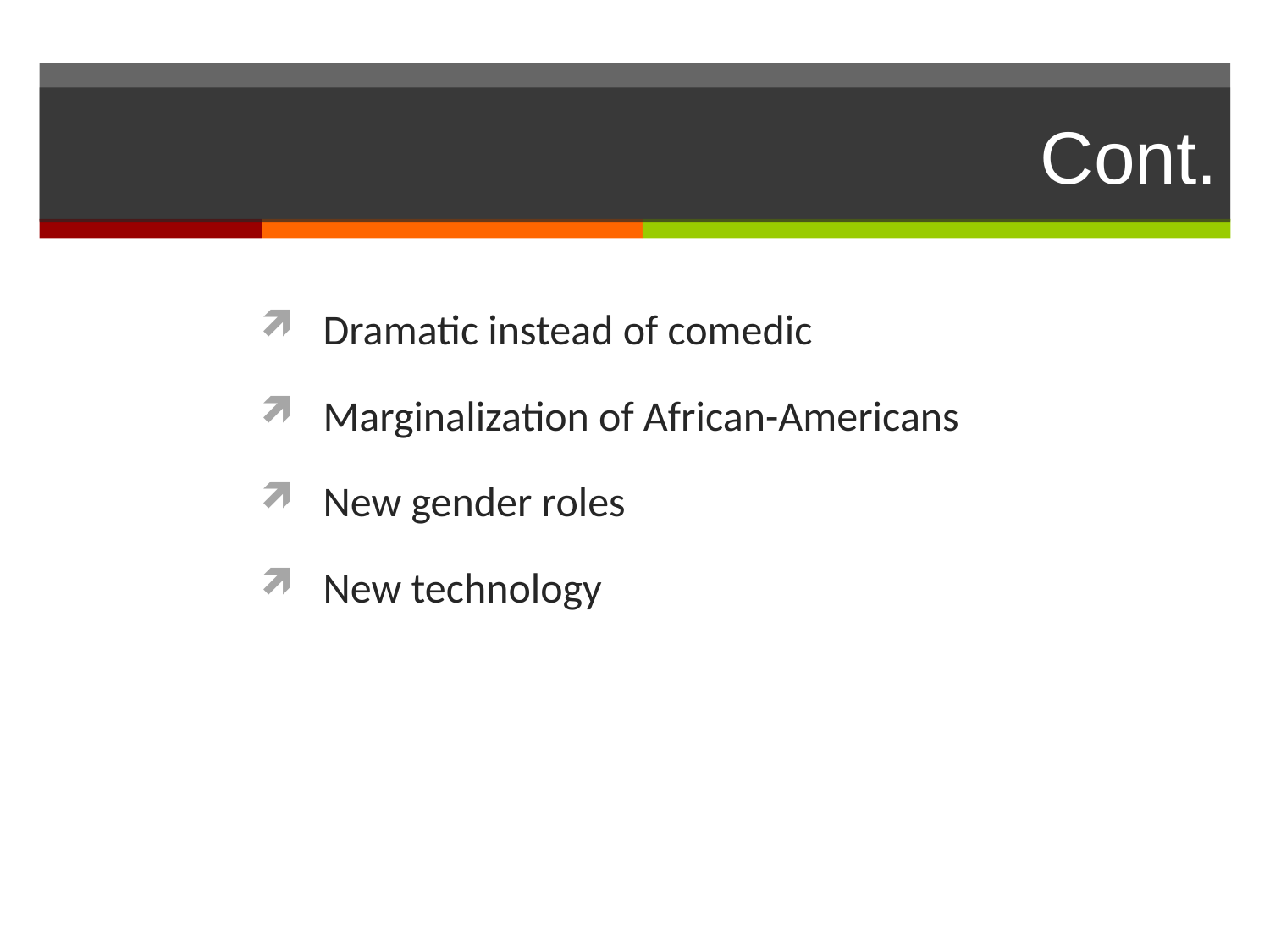

# Cont.
Dramatic instead of comedic
Marginalization of African-Americans
New gender roles
New technology